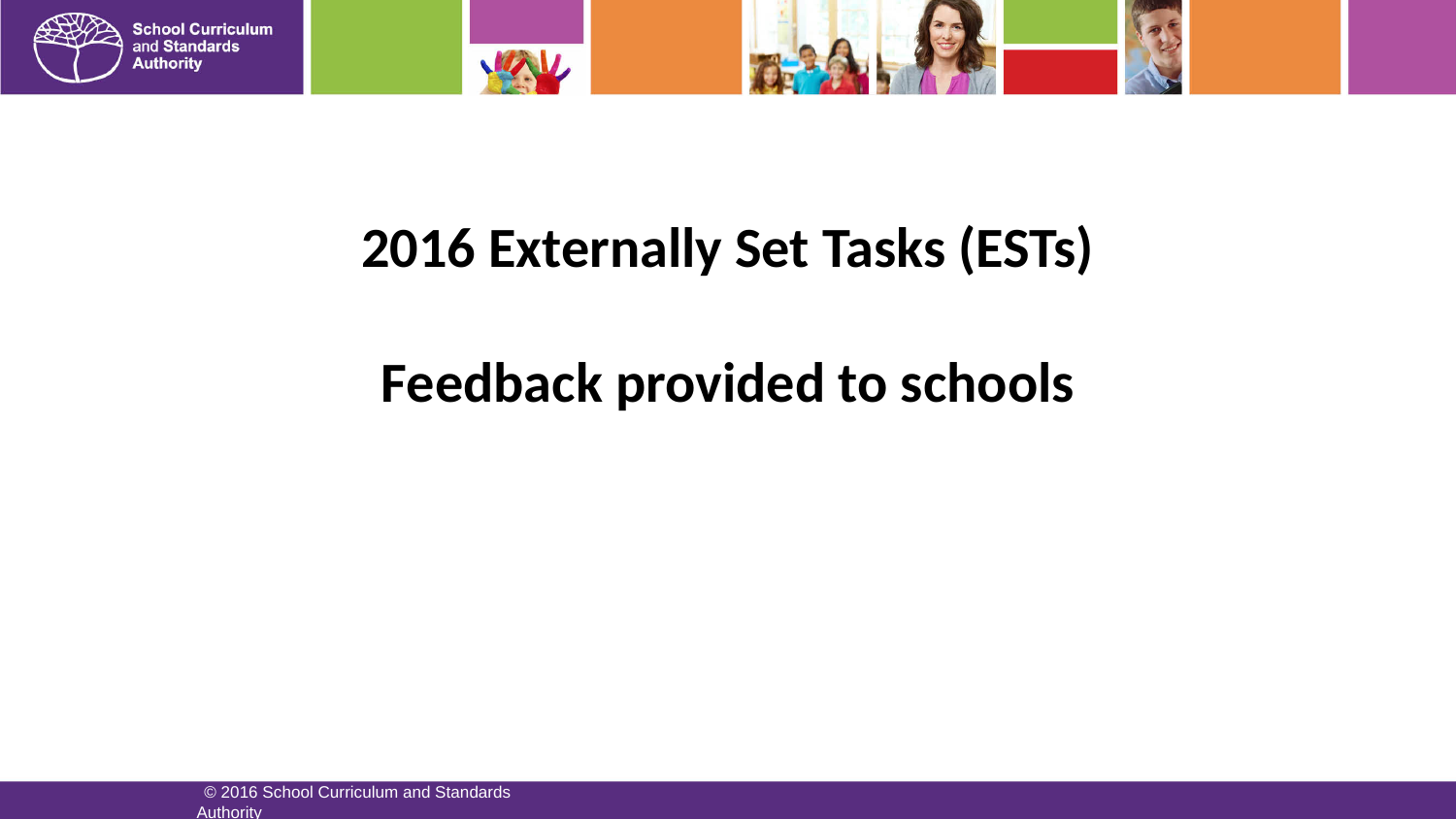

# 2016 Externally Set Tasks (ESTs) Feedback provided to schools
  © 2016 School Curriculum and Standards Authority